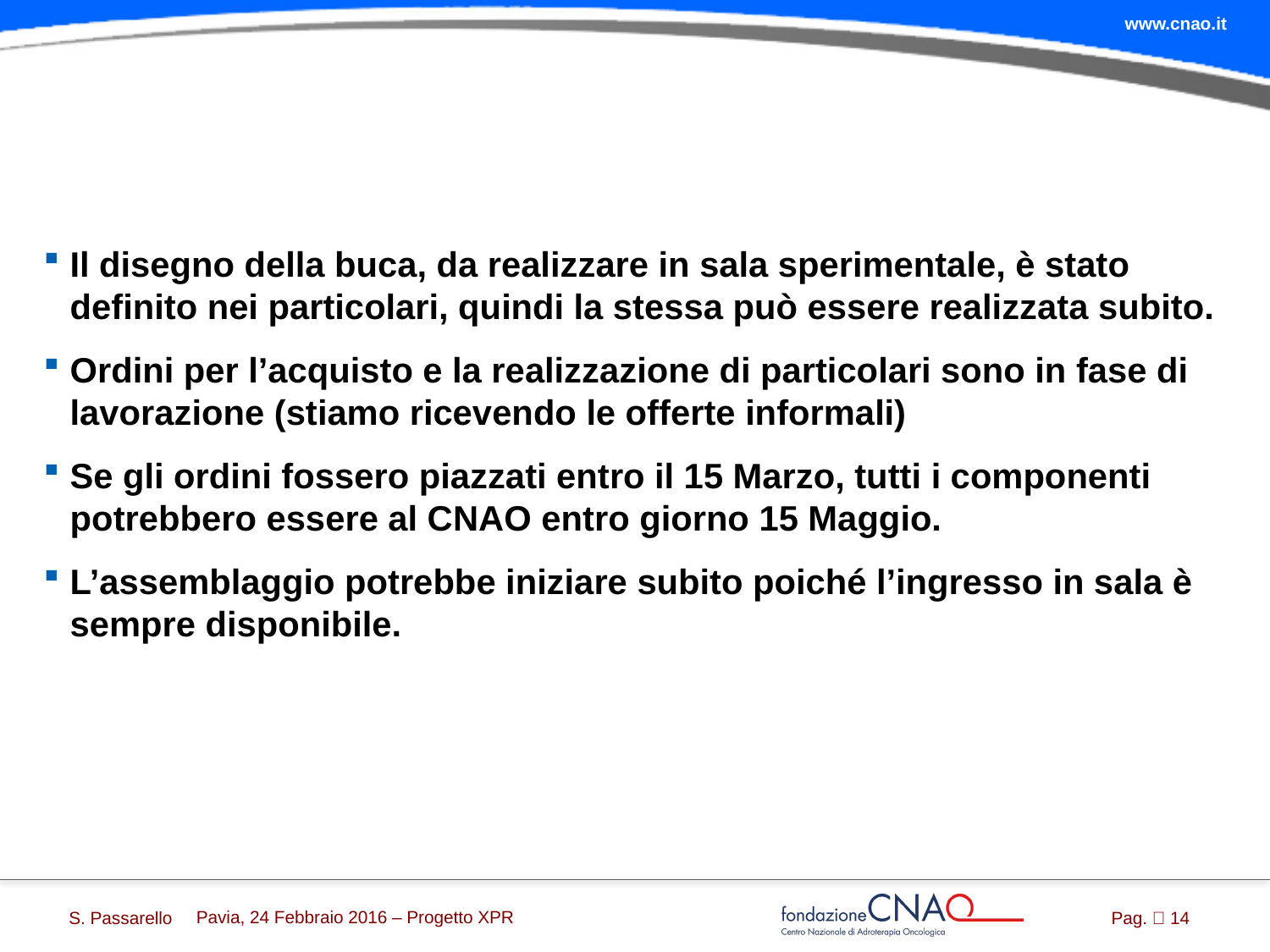

#
Il disegno della buca, da realizzare in sala sperimentale, è stato definito nei particolari, quindi la stessa può essere realizzata subito.
Ordini per l’acquisto e la realizzazione di particolari sono in fase di lavorazione (stiamo ricevendo le offerte informali)
Se gli ordini fossero piazzati entro il 15 Marzo, tutti i componenti potrebbero essere al CNAO entro giorno 15 Maggio.
L’assemblaggio potrebbe iniziare subito poiché l’ingresso in sala è sempre disponibile.